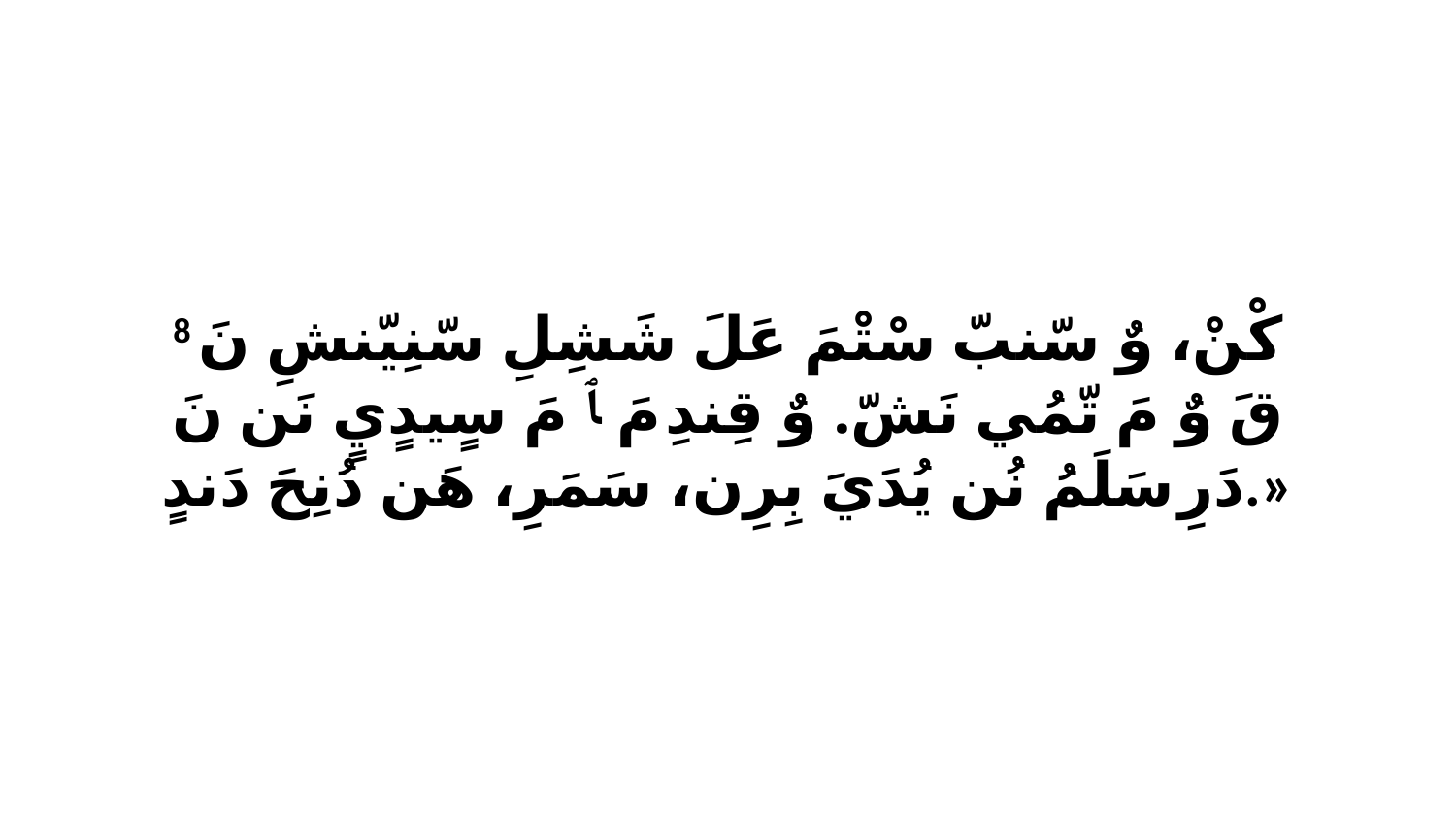

8 كْنْ، وٌ سّنبّ سْتْمَ عَلَ شَشِلِ سّنِيّنشِ نَ قَ وٌ مَ تّمُي نَشّ. وٌ قِندِ مَ ﭑ مَ سٍيدٍيٍ نَن نَ دَرِ سَلَمُ نُن يُدَيَ بِرِن، سَمَرِ، هَن دُنِحَ دَندٍ.»